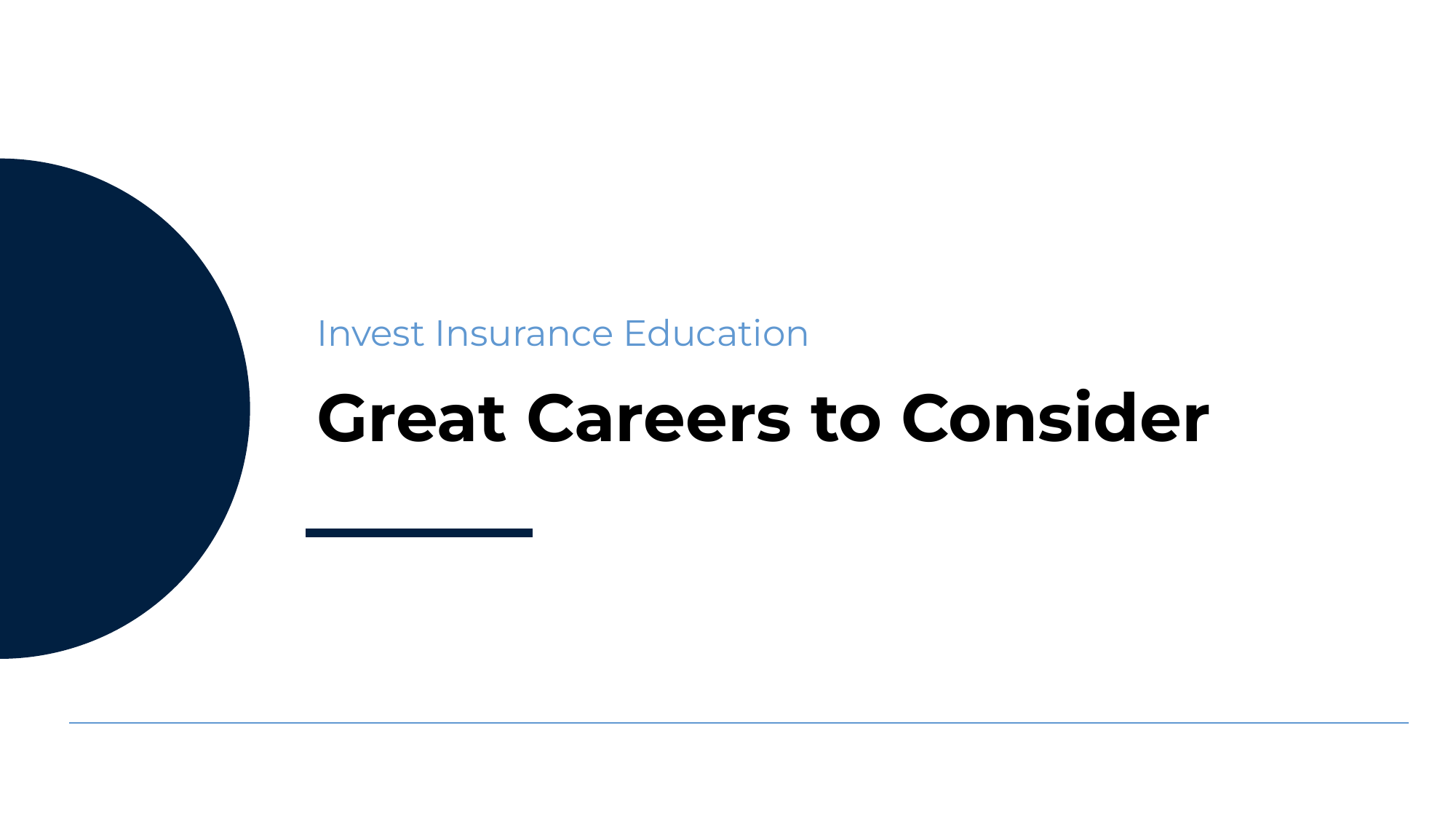

Invest Insurance Education
# Great Careers to Consider